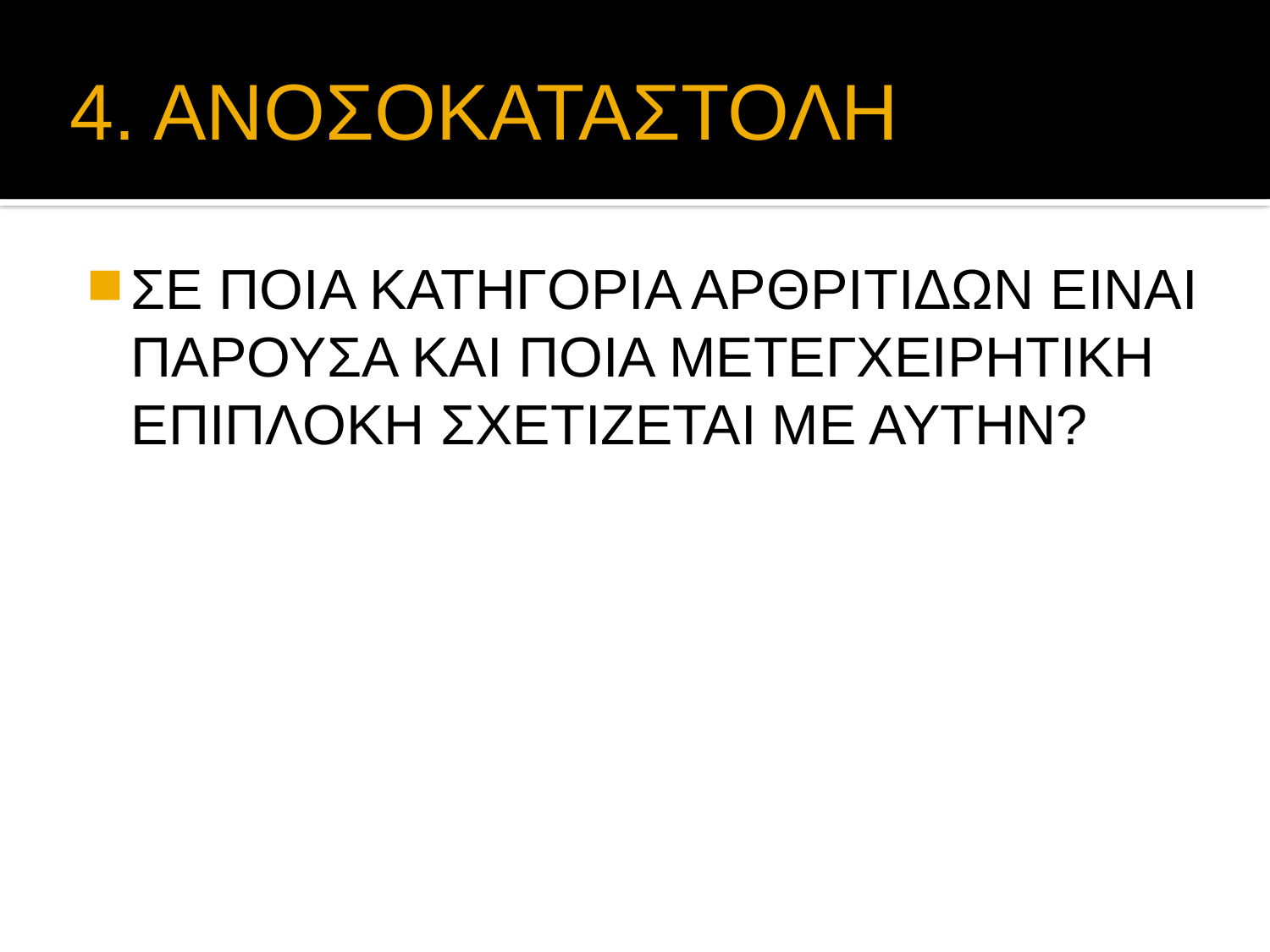

# 4. ΑΝΟΣΟΚΑΤΑΣΤΟΛΗ
ΣΕ ΠΟΙΑ ΚΑΤΗΓΟΡΙΑ ΑΡΘΡΙΤΙΔΩΝ ΕΙΝΑΙ ΠΑΡΟΥΣΑ ΚΑΙ ΠΟΙΑ ΜΕΤΕΓΧΕΙΡΗΤΙΚΗ ΕΠΙΠΛΟΚΗ ΣΧΕΤΙΖΕΤΑΙ ΜΕ ΑΥΤΗΝ?